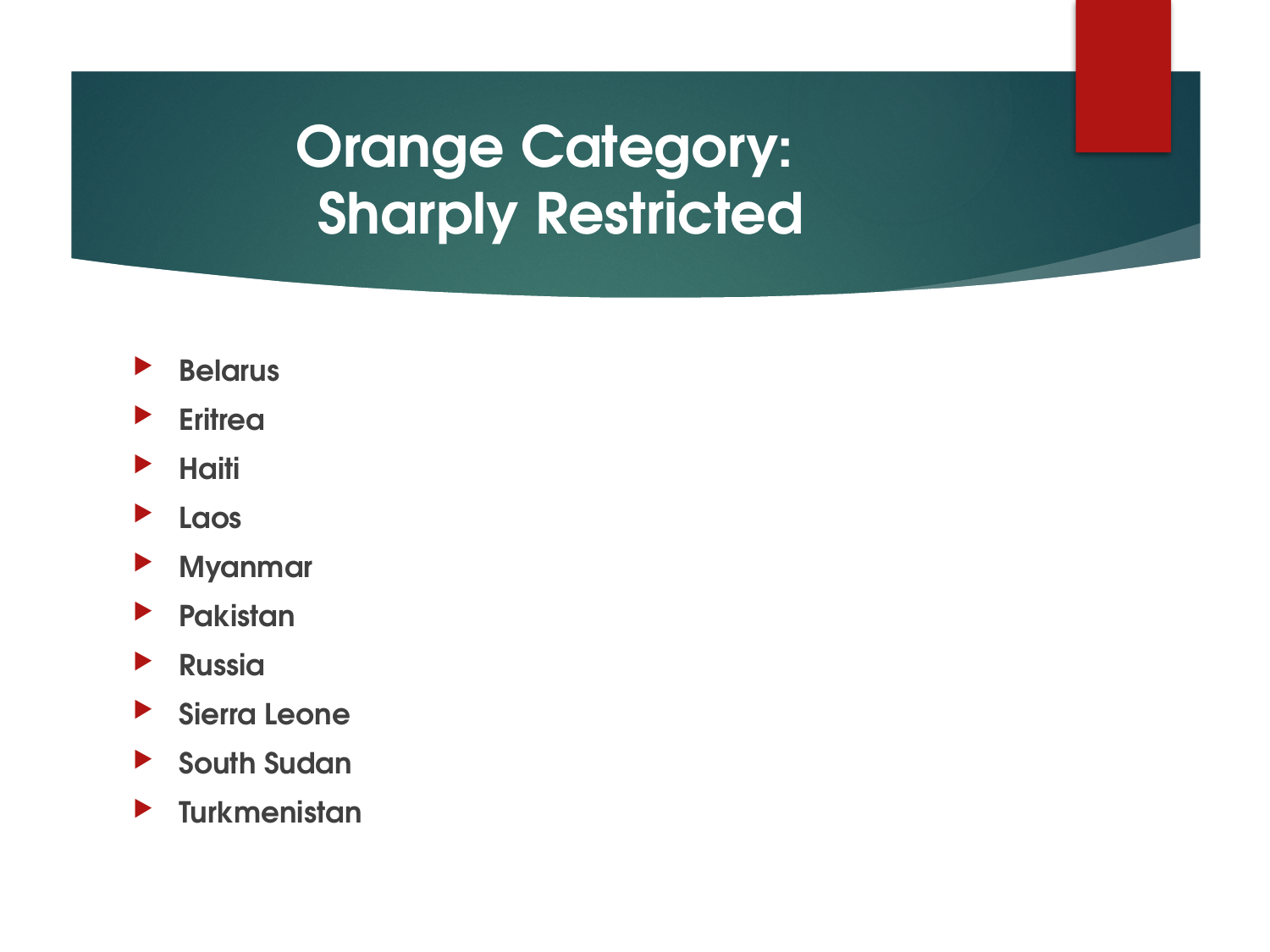

# Orange Category: Sharply Restricted
Belarus
Eritrea
Haiti
Laos
Myanmar
Pakistan
Russia
Sierra Leone
South Sudan
Turkmenistan